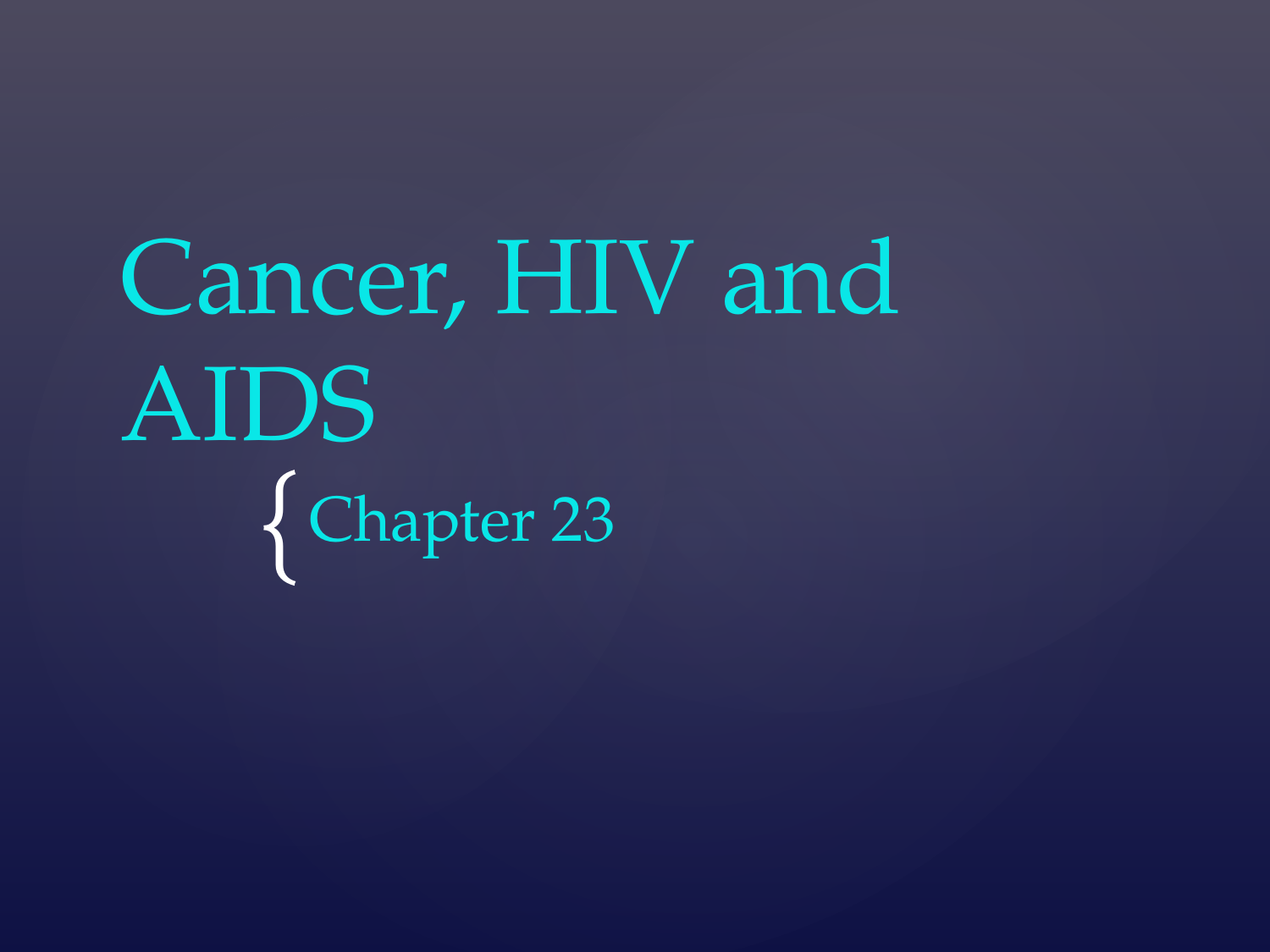

# Cancer, HIV and AIDS
Chapter 23